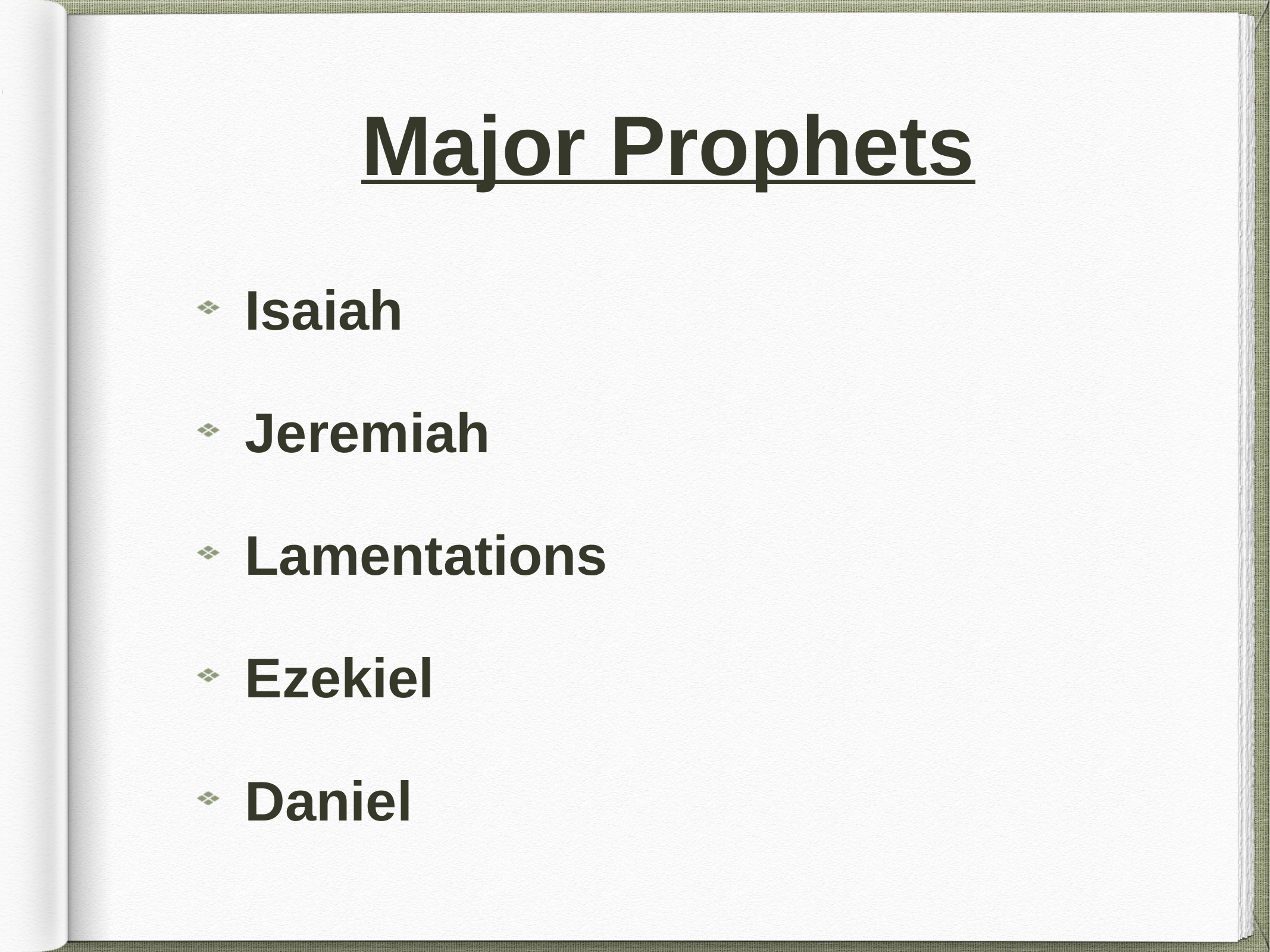

# Major Prophets
Isaiah
Jeremiah
Lamentations
Ezekiel
Daniel